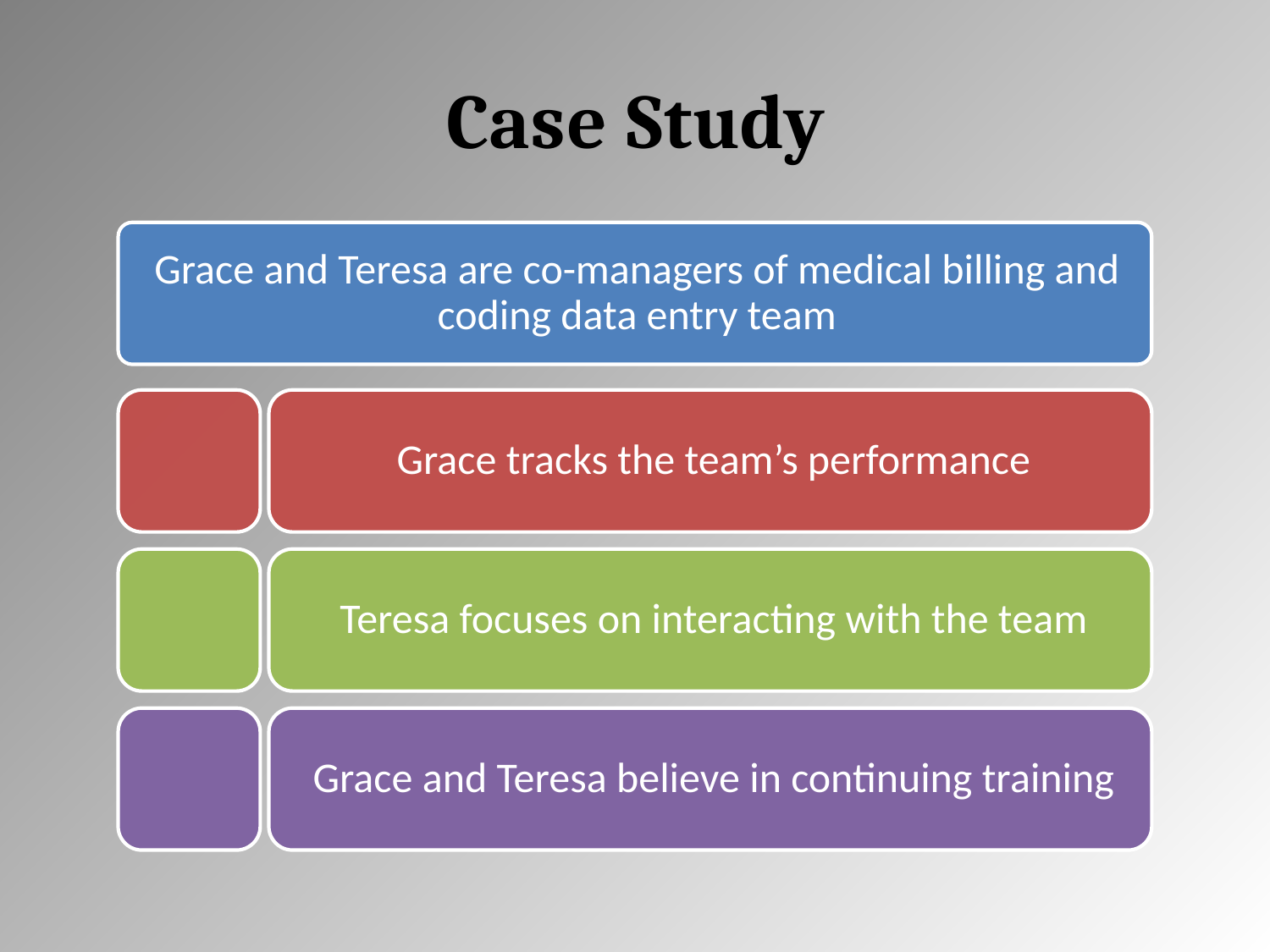

# Case Study
Grace and Teresa are co-managers of medical billing and coding data entry team
Grace tracks the team’s performance
Teresa focuses on interacting with the team
Grace and Teresa believe in continuing training